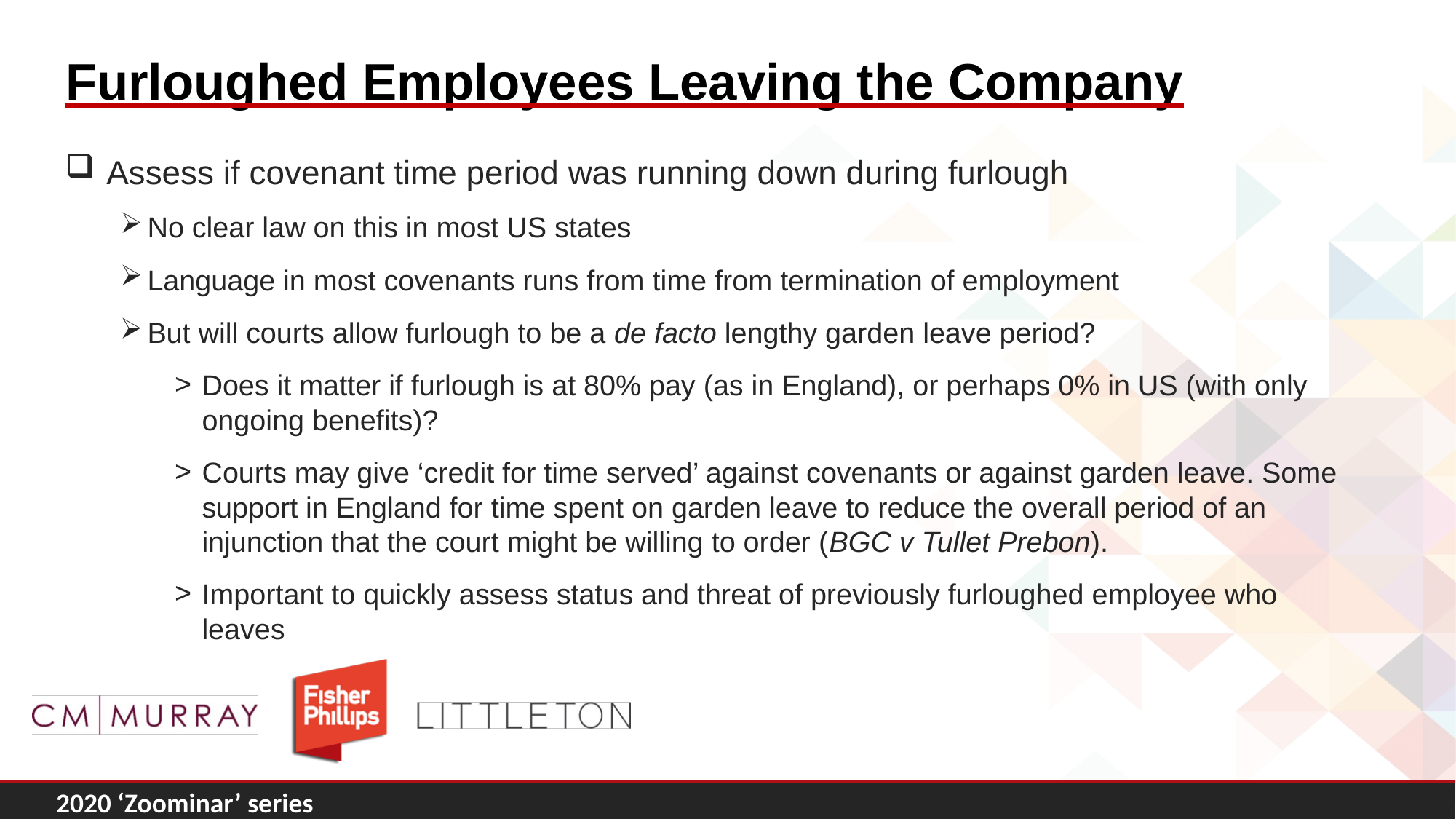

# Furloughed Employees Leaving the Company
Assess if covenant time period was running down during furlough
No clear law on this in most US states
Language in most covenants runs from time from termination of employment
But will courts allow furlough to be a de facto lengthy garden leave period?
Does it matter if furlough is at 80% pay (as in England), or perhaps 0% in US (with only ongoing benefits)?
Courts may give ‘credit for time served’ against covenants or against garden leave. Some support in England for time spent on garden leave to reduce the overall period of an injunction that the court might be willing to order (BGC v Tullet Prebon).
Important to quickly assess status and threat of previously furloughed employee who leaves